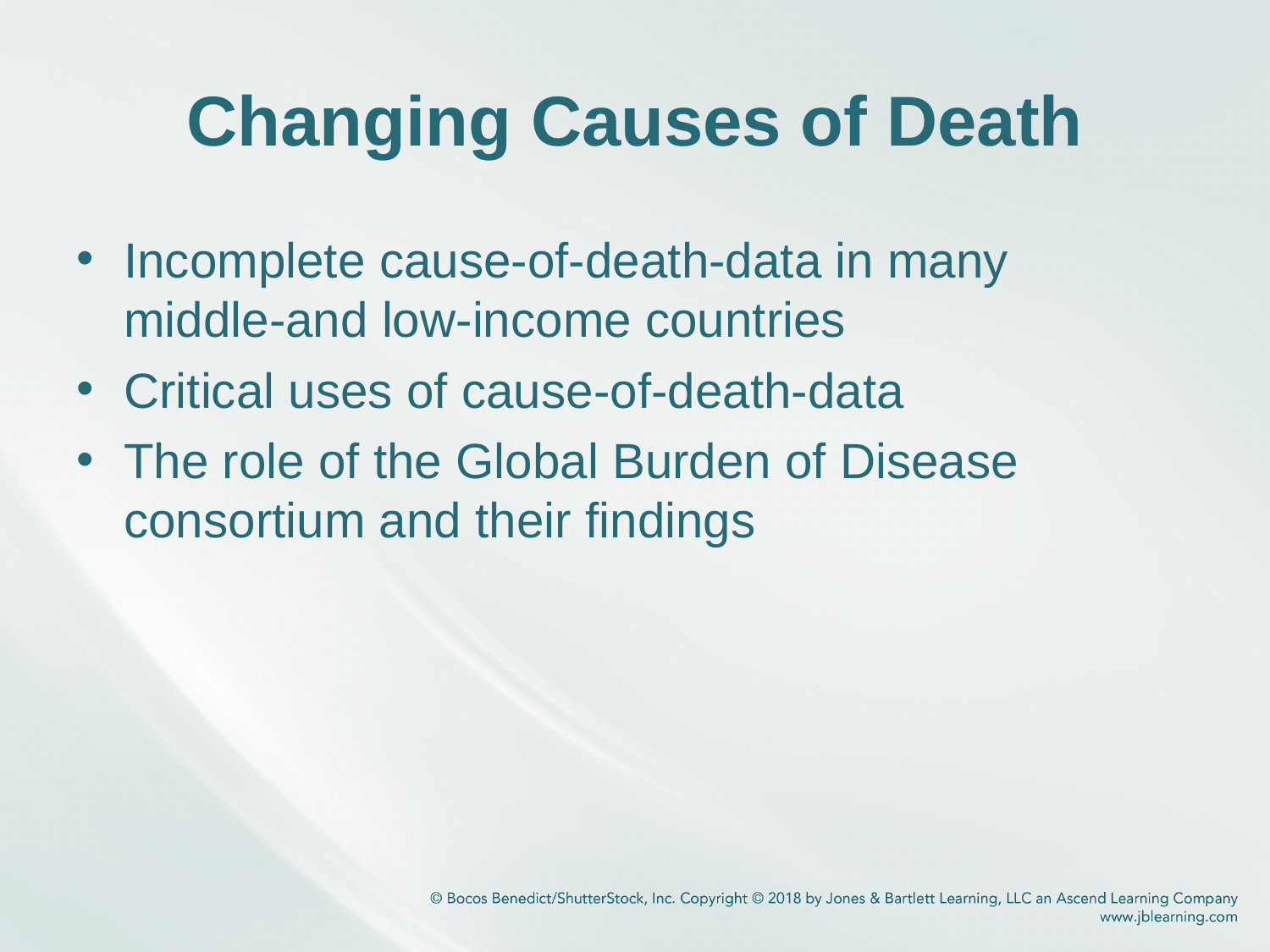

# Changing Causes of Death
Incomplete cause-of-death-data in many
middle-and low-income countries
Critical uses of cause-of-death-data
The role of the Global Burden of Disease consortium and their findings